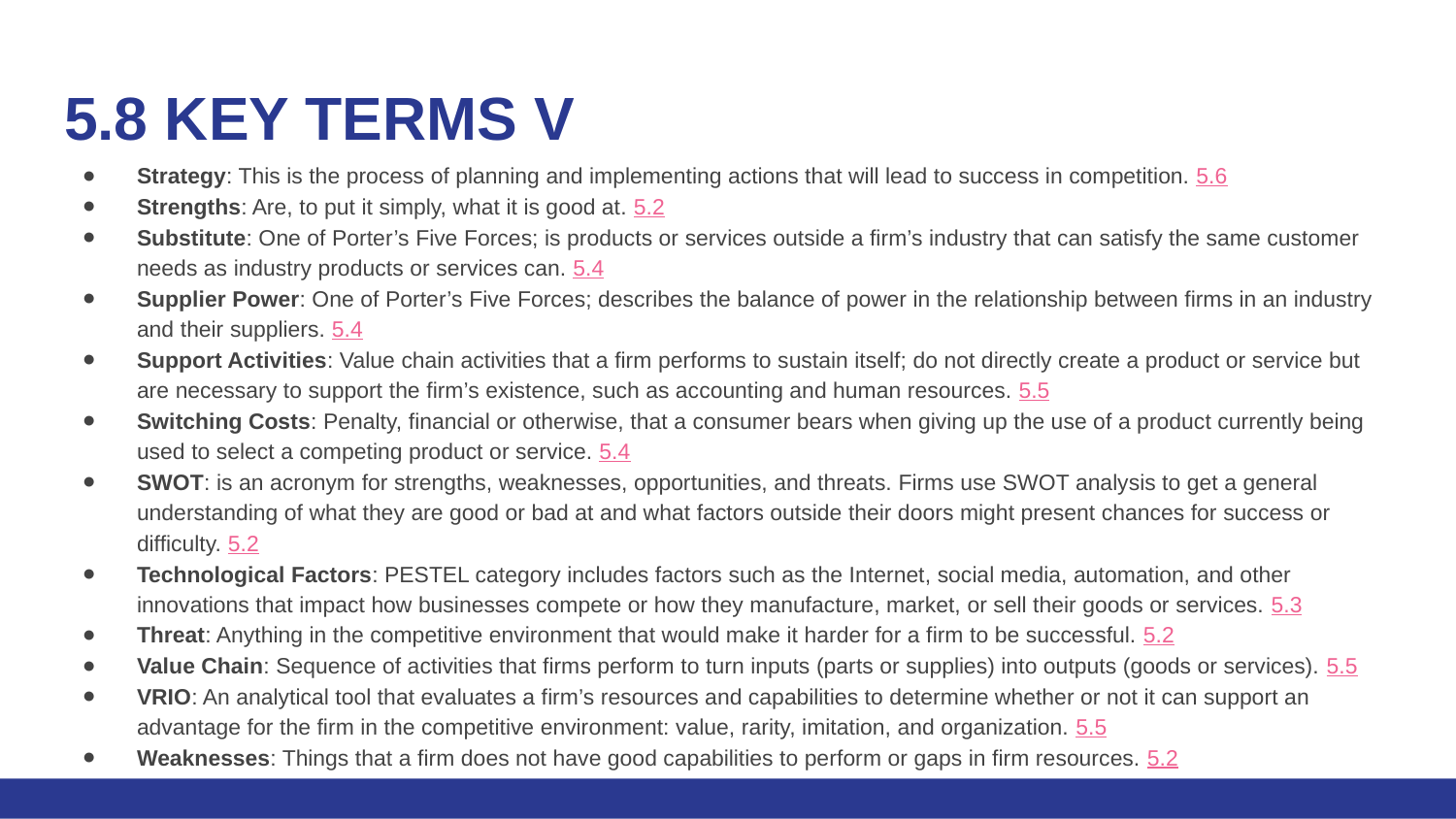

# 5.8 KEY TERMS V
Strategy: This is the process of planning and implementing actions that will lead to success in competition. 5.6
Strengths: Are, to put it simply, what it is good at. 5.2
Substitute: One of Porter’s Five Forces; is products or services outside a firm’s industry that can satisfy the same customer needs as industry products or services can. 5.4
Supplier Power: One of Porter’s Five Forces; describes the balance of power in the relationship between firms in an industry and their suppliers. 5.4
Support Activities: Value chain activities that a firm performs to sustain itself; do not directly create a product or service but are necessary to support the firm’s existence, such as accounting and human resources. 5.5
Switching Costs: Penalty, financial or otherwise, that a consumer bears when giving up the use of a product currently being used to select a competing product or service. 5.4
SWOT: is an acronym for strengths, weaknesses, opportunities, and threats. Firms use SWOT analysis to get a general understanding of what they are good or bad at and what factors outside their doors might present chances for success or difficulty. 5.2
Technological Factors: PESTEL category includes factors such as the Internet, social media, automation, and other innovations that impact how businesses compete or how they manufacture, market, or sell their goods or services. 5.3
Threat: Anything in the competitive environment that would make it harder for a firm to be successful. 5.2
Value Chain: Sequence of activities that firms perform to turn inputs (parts or supplies) into outputs (goods or services). 5.5
VRIO: An analytical tool that evaluates a firm’s resources and capabilities to determine whether or not it can support an advantage for the firm in the competitive environment: value, rarity, imitation, and organization. 5.5
Weaknesses: Things that a firm does not have good capabilities to perform or gaps in firm resources. 5.2